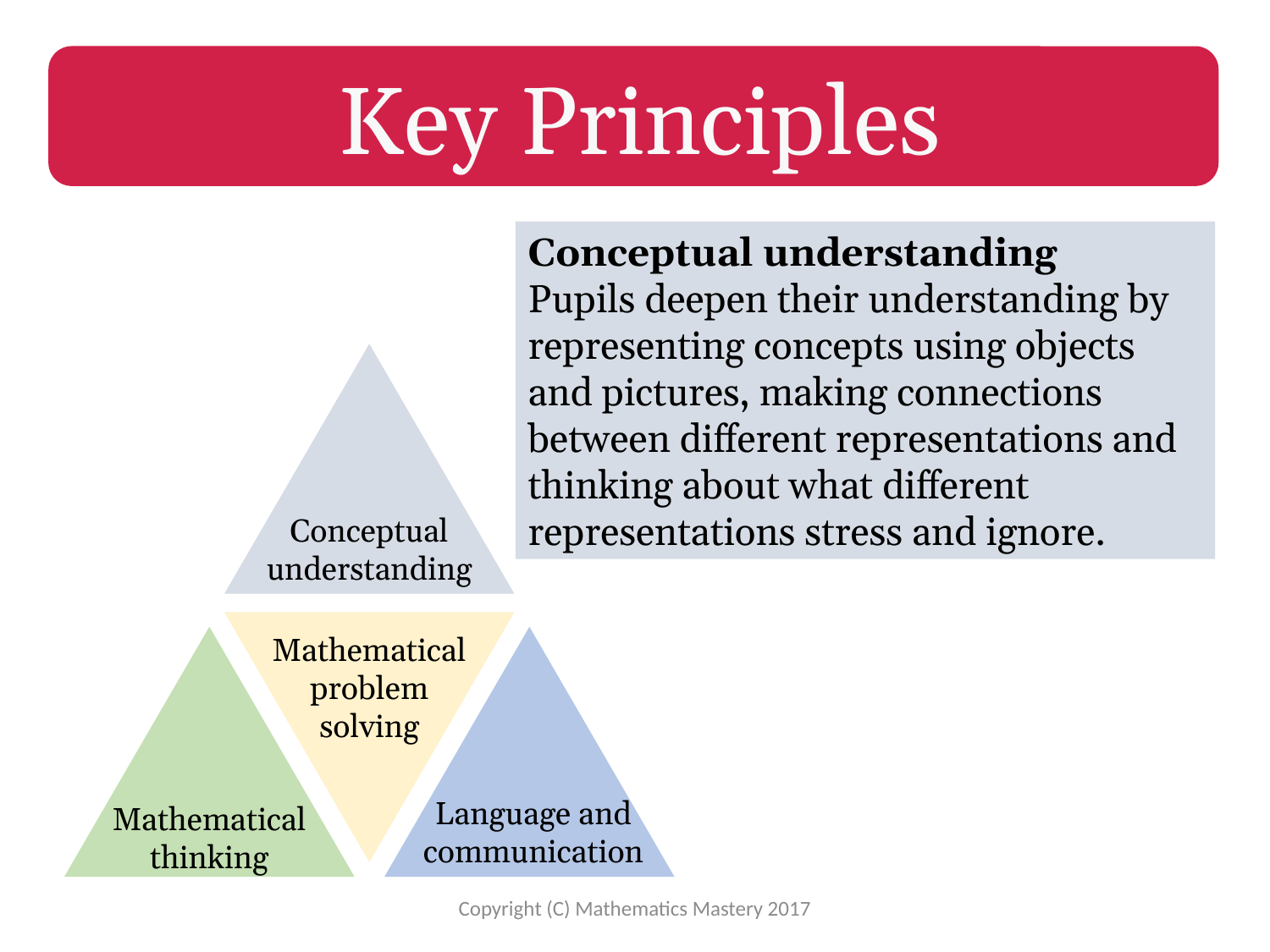

Key Principles
Conceptual understanding
Pupils deepen their understanding by representing concepts using objects and pictures, making connections between different representations and thinking about what different representations stress and ignore.

Conceptual understanding

Mathematical problem solving

Language and communication
Mathematical thinking
Copyright (C) Mathematics Mastery 2017